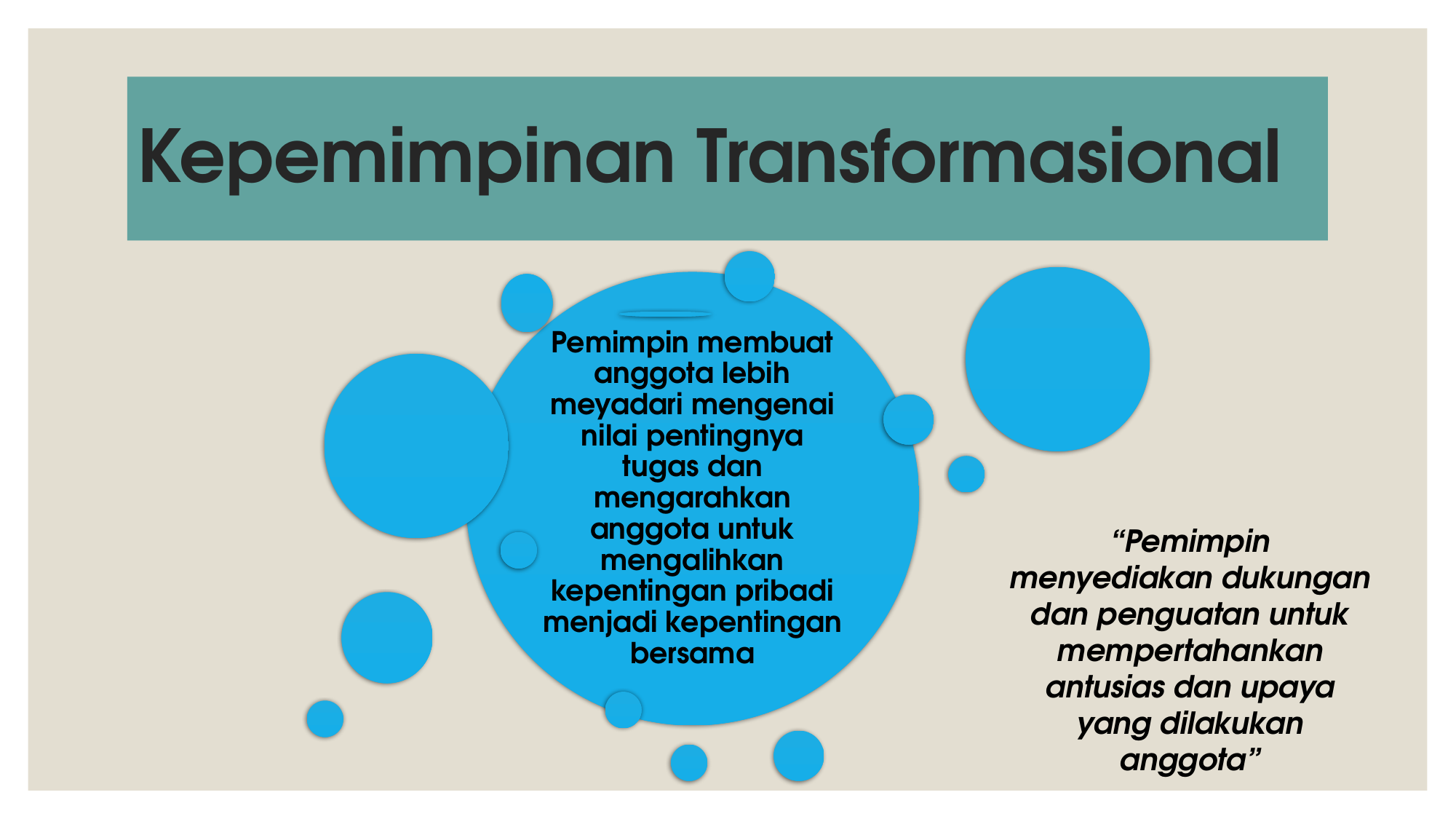

# Kepemimpinan Transformasional
Pemimpin membuat anggota lebih meyadari mengenai nilai pentingnya tugas dan mengarahkan anggota untuk mengalihkan kepentingan pribadi menjadi kepentingan bersama

“Pemimpin menyediakan dukungan dan penguatan untuk mempertahankan antusias dan upaya yang dilakukan anggota”